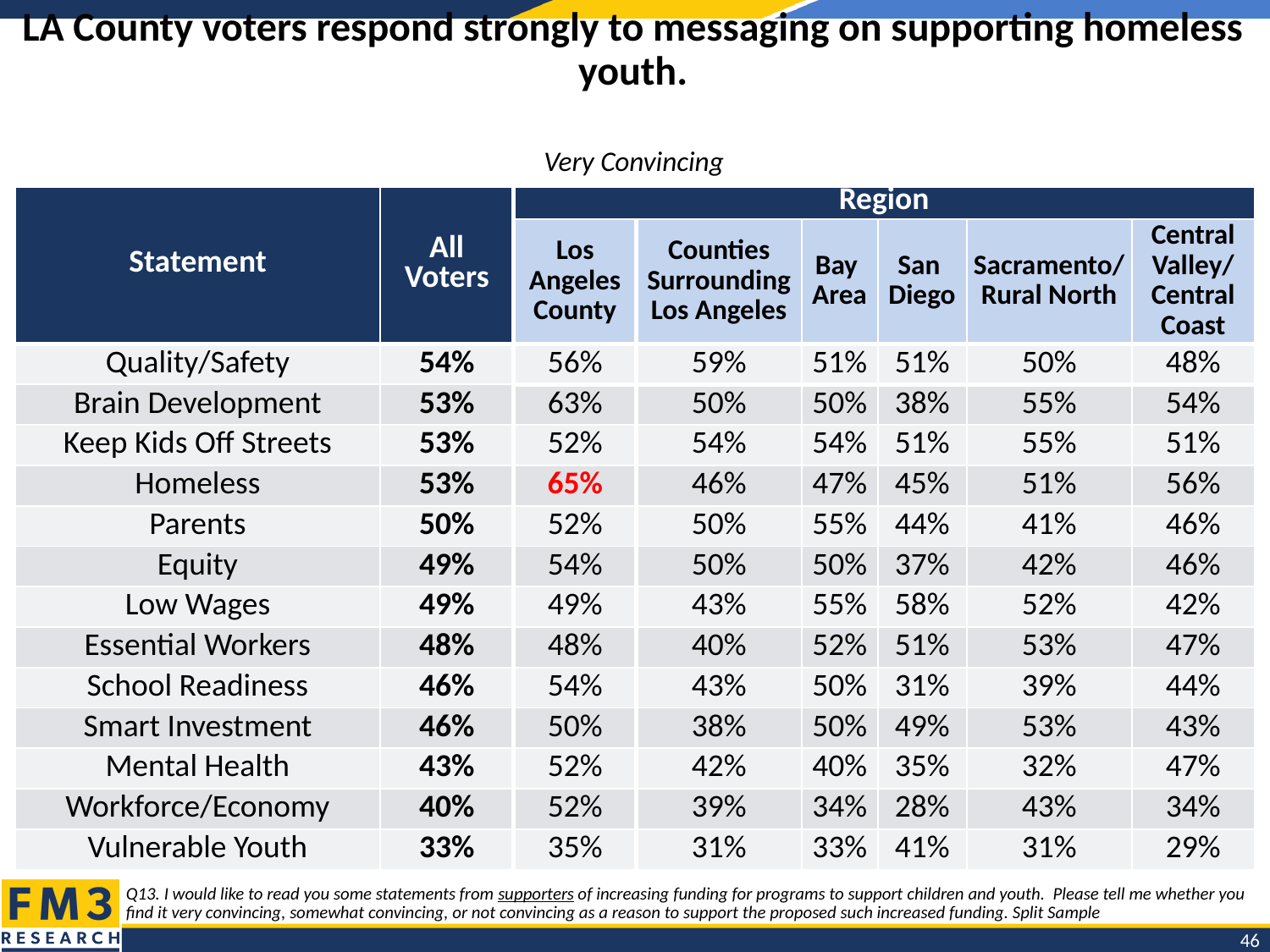

# LA County voters respond strongly to messaging on supporting homeless youth.
Very Convincing
| Statement | All Voters | Region |  |  |  |  |  |
| --- | --- | --- | --- | --- | --- | --- | --- |
|  |  | Los Angeles County | Counties Surrounding Los Angeles | Bay Area | San Diego | Sacramento/ Rural North | Central Valley/ Central Coast |
| Quality/Safety | 54% | 56% | 59% | 51% | 51% | 50% | 48% |
| Brain Development | 53% | 63% | 50% | 50% | 38% | 55% | 54% |
| Keep Kids Off Streets | 53% | 52% | 54% | 54% | 51% | 55% | 51% |
| Homeless | 53% | 65% | 46% | 47% | 45% | 51% | 56% |
| Parents | 50% | 52% | 50% | 55% | 44% | 41% | 46% |
| Equity | 49% | 54% | 50% | 50% | 37% | 42% | 46% |
| Low Wages | 49% | 49% | 43% | 55% | 58% | 52% | 42% |
| Essential Workers | 48% | 48% | 40% | 52% | 51% | 53% | 47% |
| School Readiness | 46% | 54% | 43% | 50% | 31% | 39% | 44% |
| Smart Investment | 46% | 50% | 38% | 50% | 49% | 53% | 43% |
| Mental Health | 43% | 52% | 42% | 40% | 35% | 32% | 47% |
| Workforce/Economy | 40% | 52% | 39% | 34% | 28% | 43% | 34% |
| Vulnerable Youth | 33% | 35% | 31% | 33% | 41% | 31% | 29% |
Q13. I would like to read you some statements from supporters of increasing funding for programs to support children and youth.  Please tell me whether you find it very convincing, somewhat convincing, or not convincing as a reason to support the proposed such increased funding. Split Sample